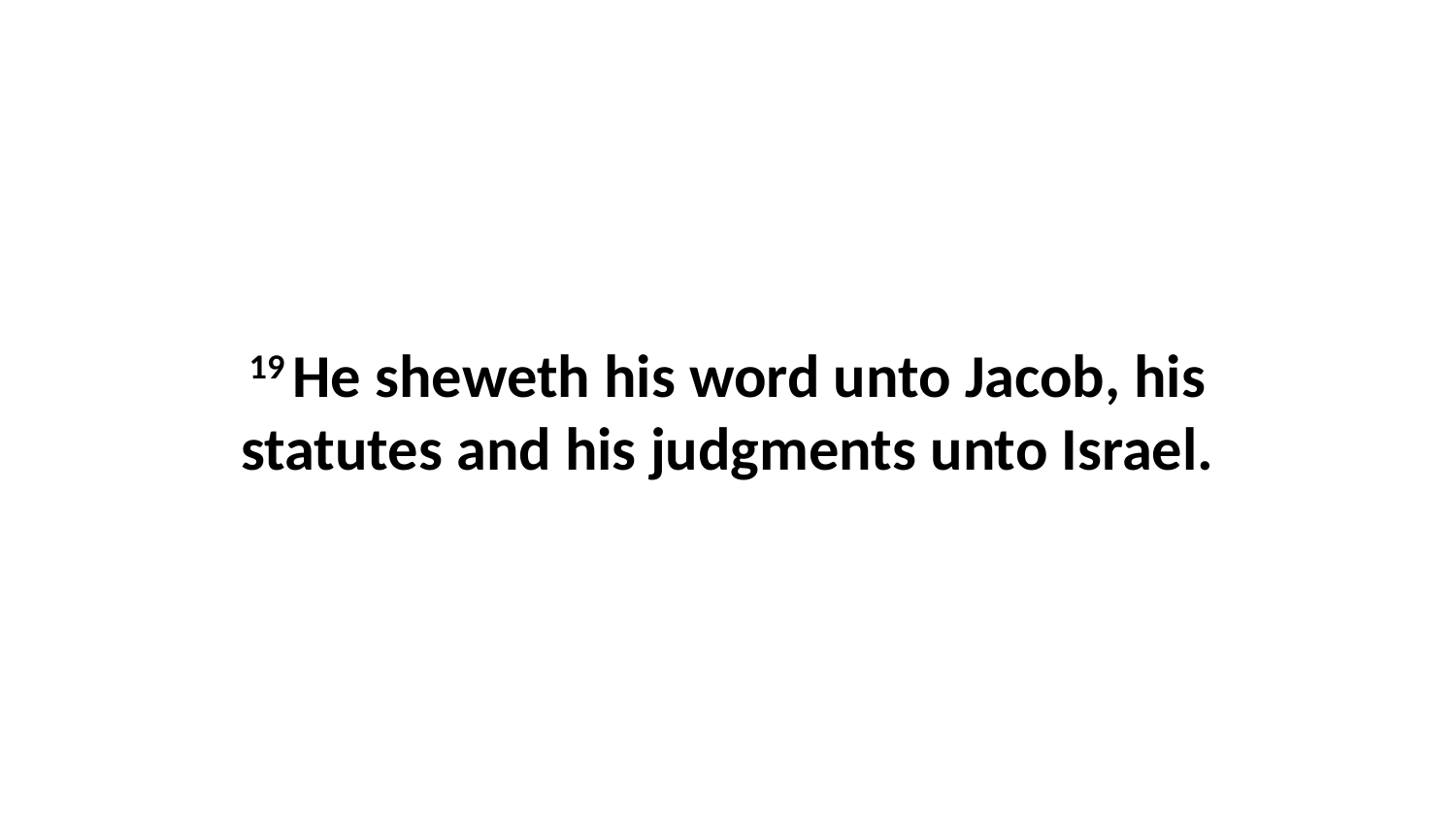

19 He sheweth his word unto Jacob, his statutes and his judgments unto Israel.